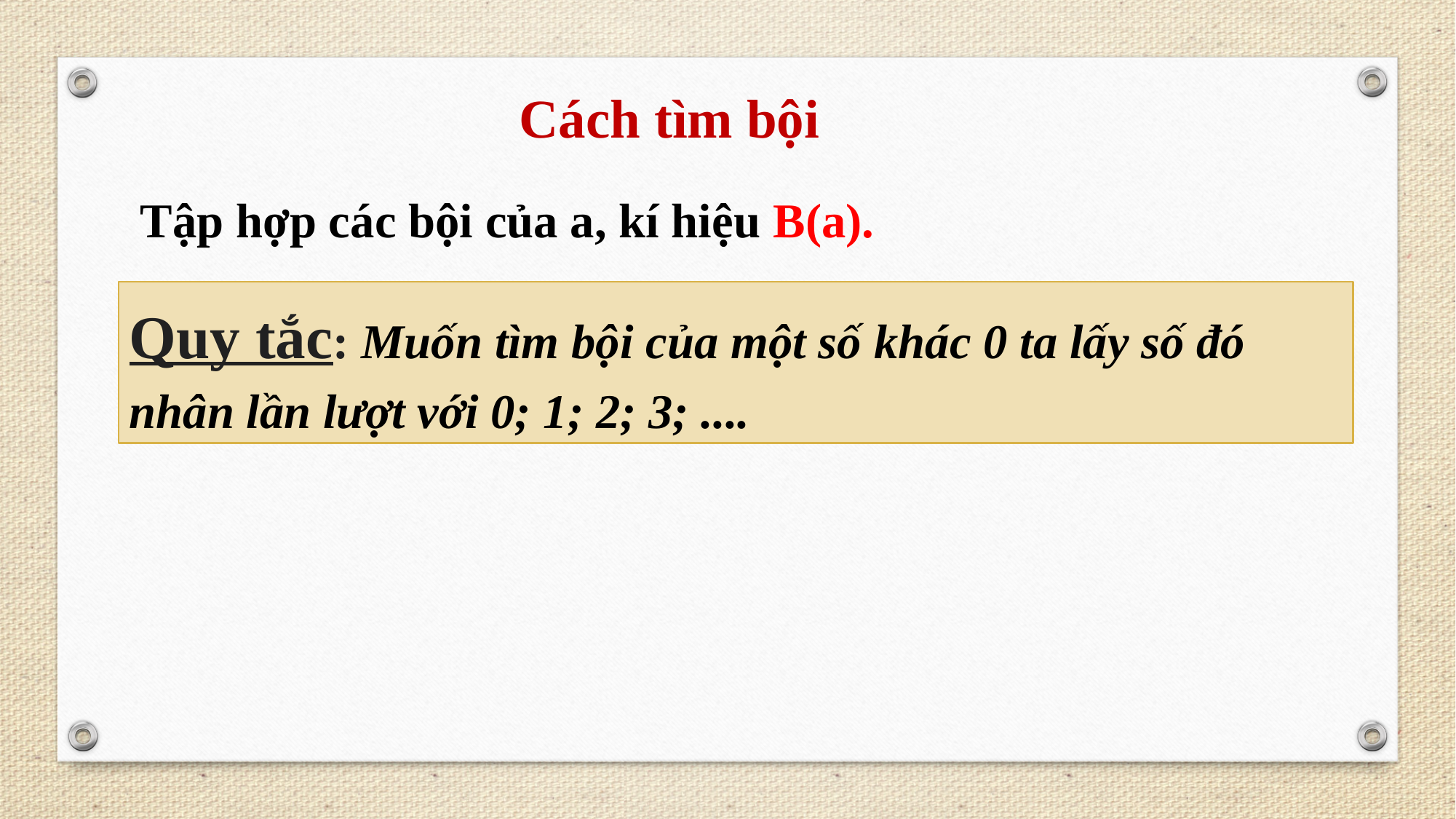

Cách tìm bội
Tập hợp các bội của a, kí hiệu B(a).
Quy tắc: Muốn tìm bội của một số khác 0 ta lấy số đó nhân lần lượt với 0; 1; 2; 3; ....